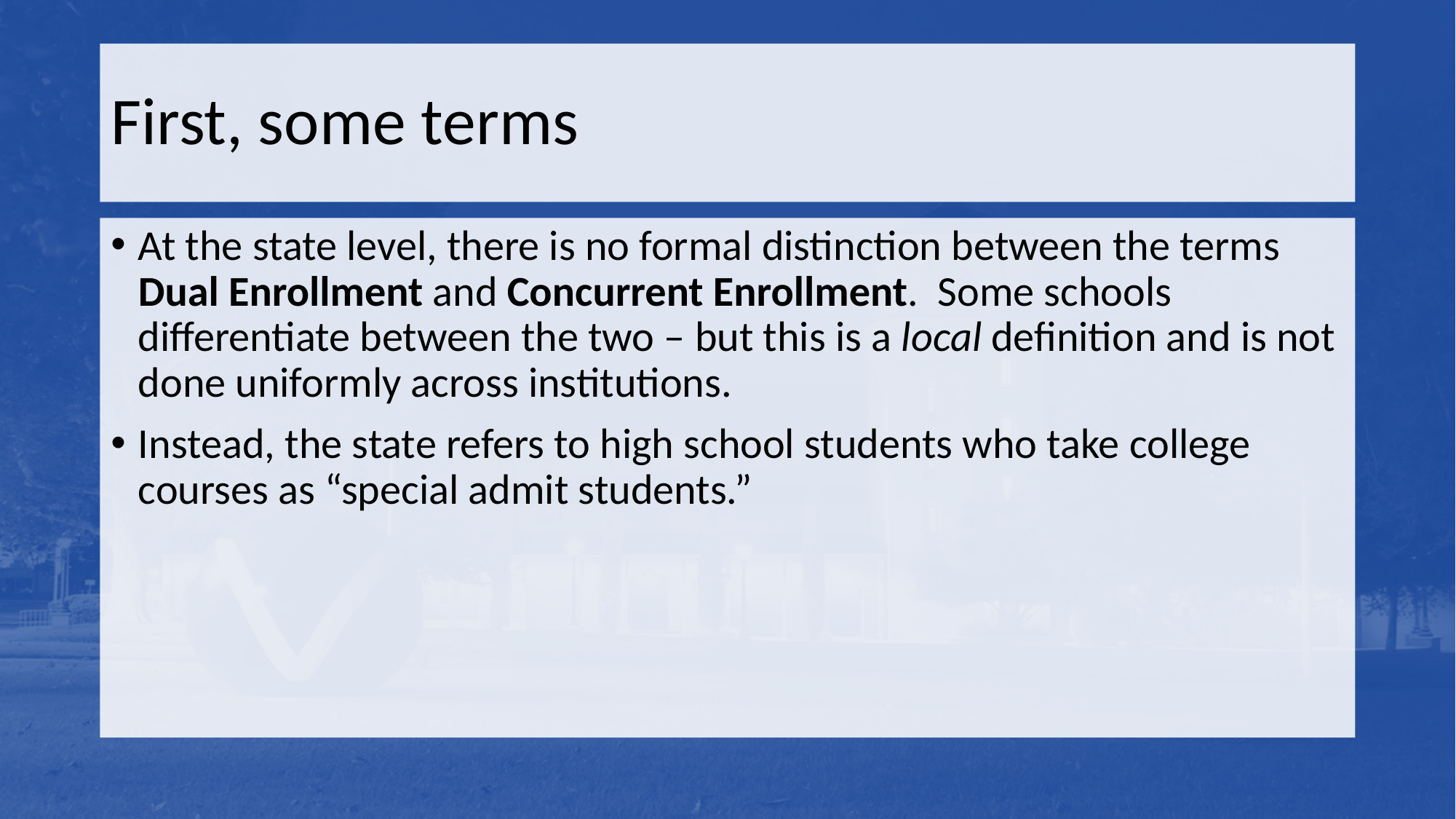

# First, some terms
At the state level, there is no formal distinction between the terms Dual Enrollment and Concurrent Enrollment.  Some schools differentiate between the two – but this is a local definition and is not done uniformly across institutions.
Instead, the state refers to high school students who take college courses as “special admit students.”